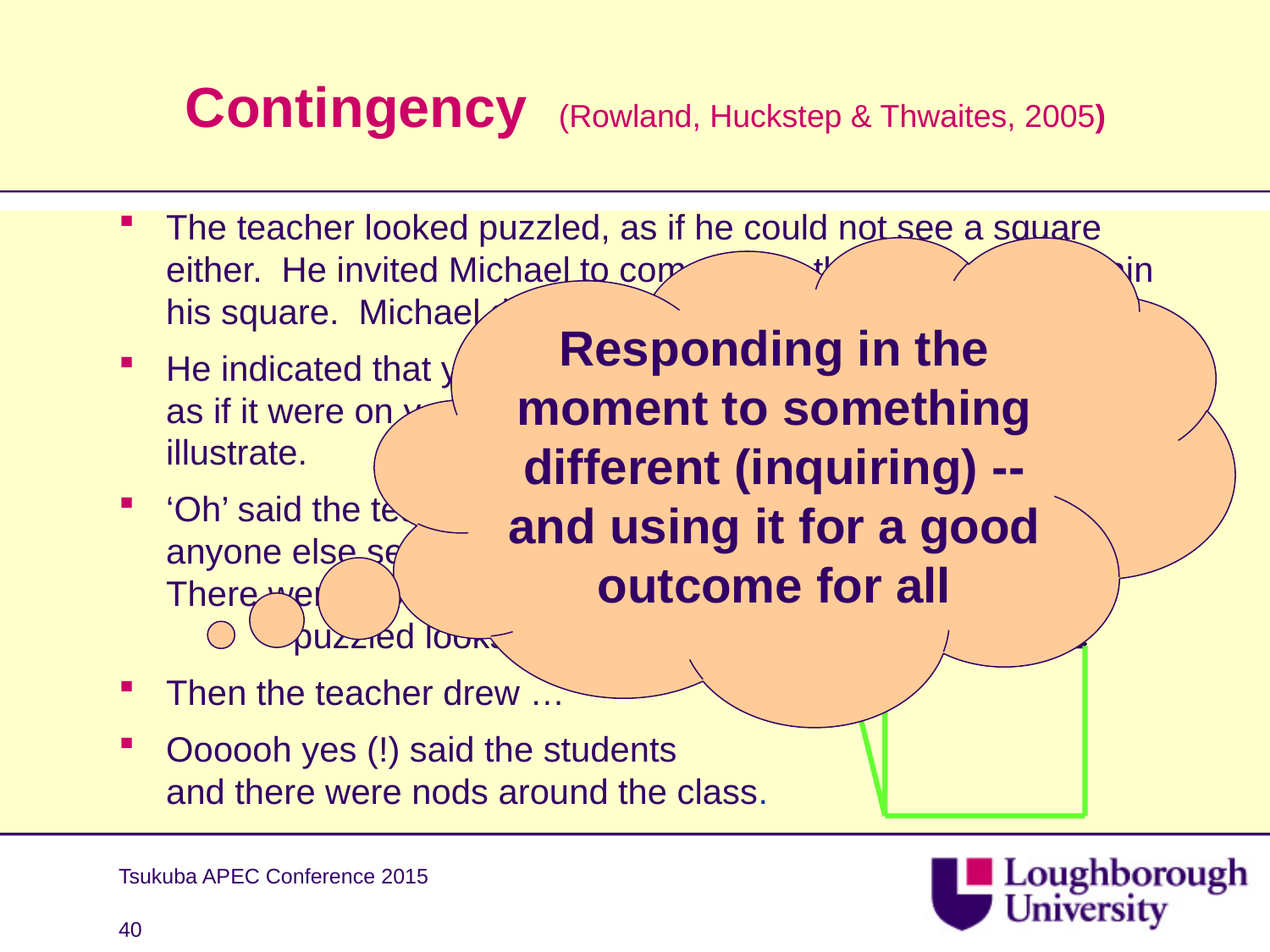

# Contingency  (Rowland, Huckstep & Thwaites, 2005)
The teacher looked puzzled, as if he could not see a square either.  He invited Michael to come out to the board and explain his square.  Michael did.
He indicated that you had to be looking down on the square – as if it were on your book, only tilted.  He moved his hand to illustrate.
‘Oh’ said the teacher. ‘Oh, I think I see what you mean … does anyone else see what he means?’
There were more murmurings,
	puzzled looks, tentative nods.
Then the teacher drew …
Oooooh yes (!) said the students
and there were nods around the class.
Responding in the moment to something different (inquiring) --and using it for a good outcome for all

Tsukuba APEC Conference 2015
40